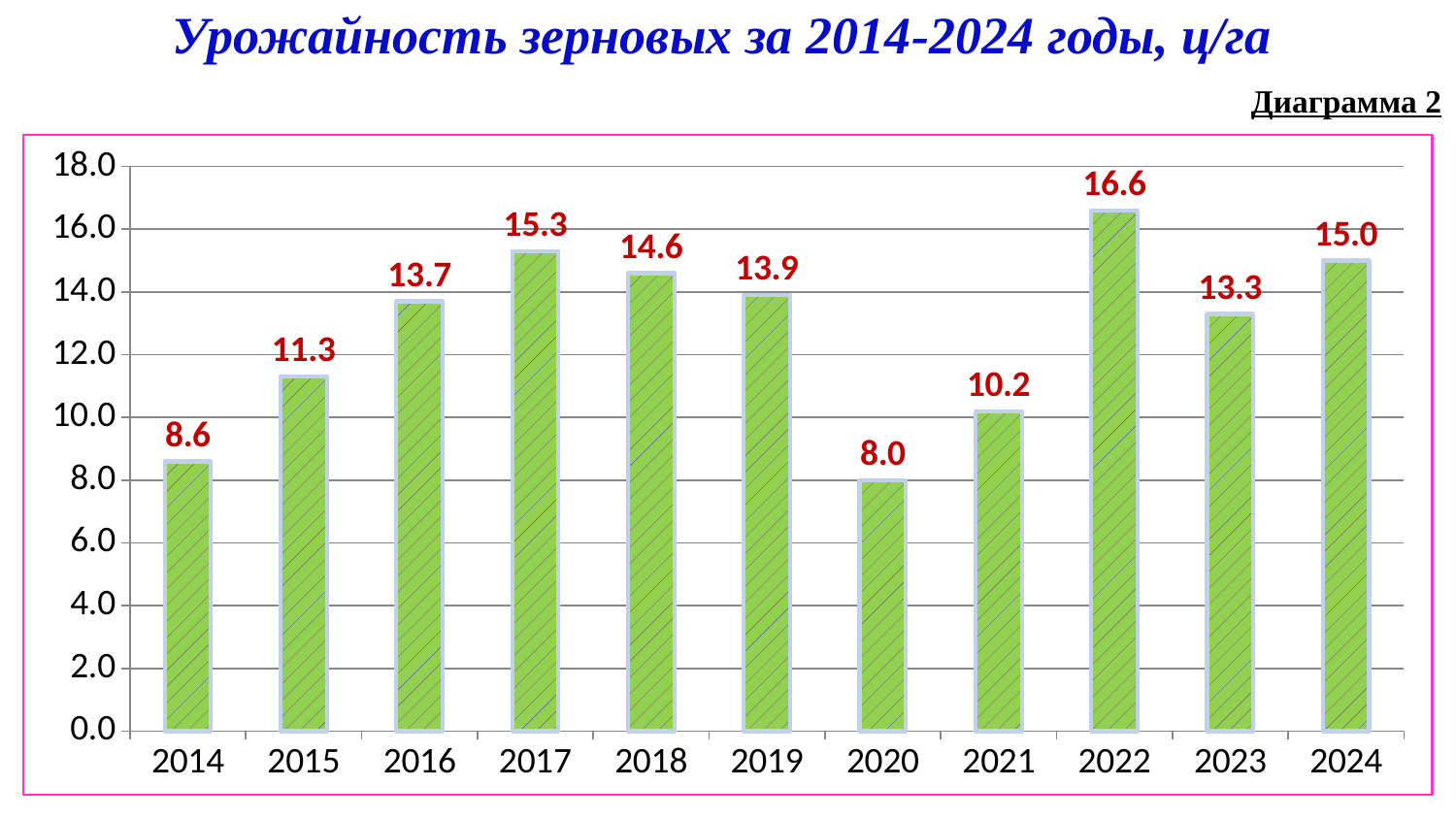

Урожайность зерновых за 2014-2024 годы, ц/га
Диаграмма 2

### Chart

| Category | Урожайность |
|---|---|
| 2014 | 8.6 |
| 2015 | 11.3 |
| 2016 | 13.7 |
| 2017 | 15.3 |
| 2018 | 14.6 |
| 2019 | 13.9 |
| 2020 | 8.0 |
| 2021 | 10.200000000000001 |
| 2022 | 16.6 |
| 2023 | 13.3 |
| 2024 | 15.0 |